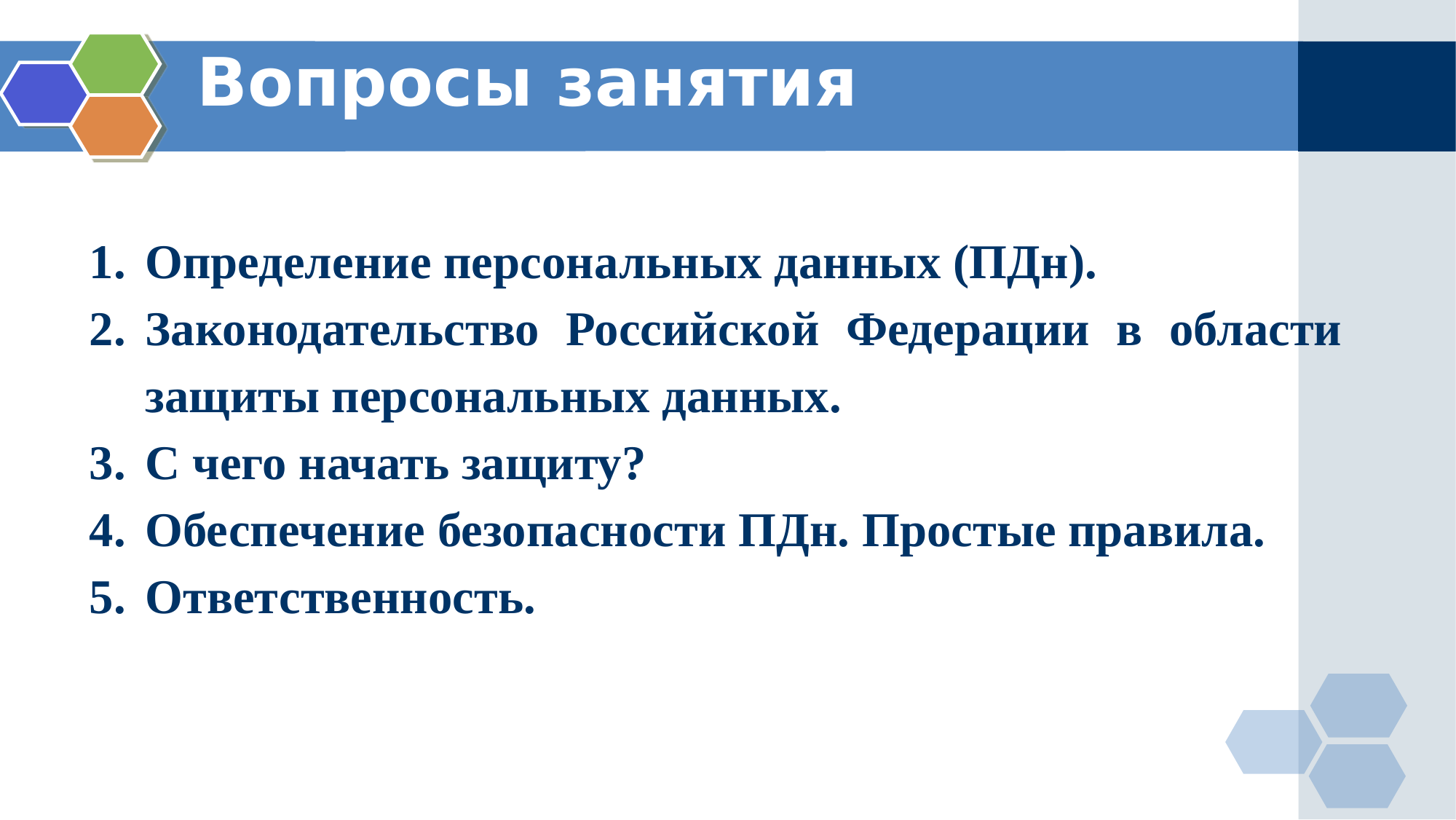

# Вопросы занятия
Определение персональных данных (ПДн).
Законодательство Российской Федерации в области защиты персональных данных.
С чего начать защиту?
Обеспечение безопасности ПДн. Простые правила.
Ответственность.